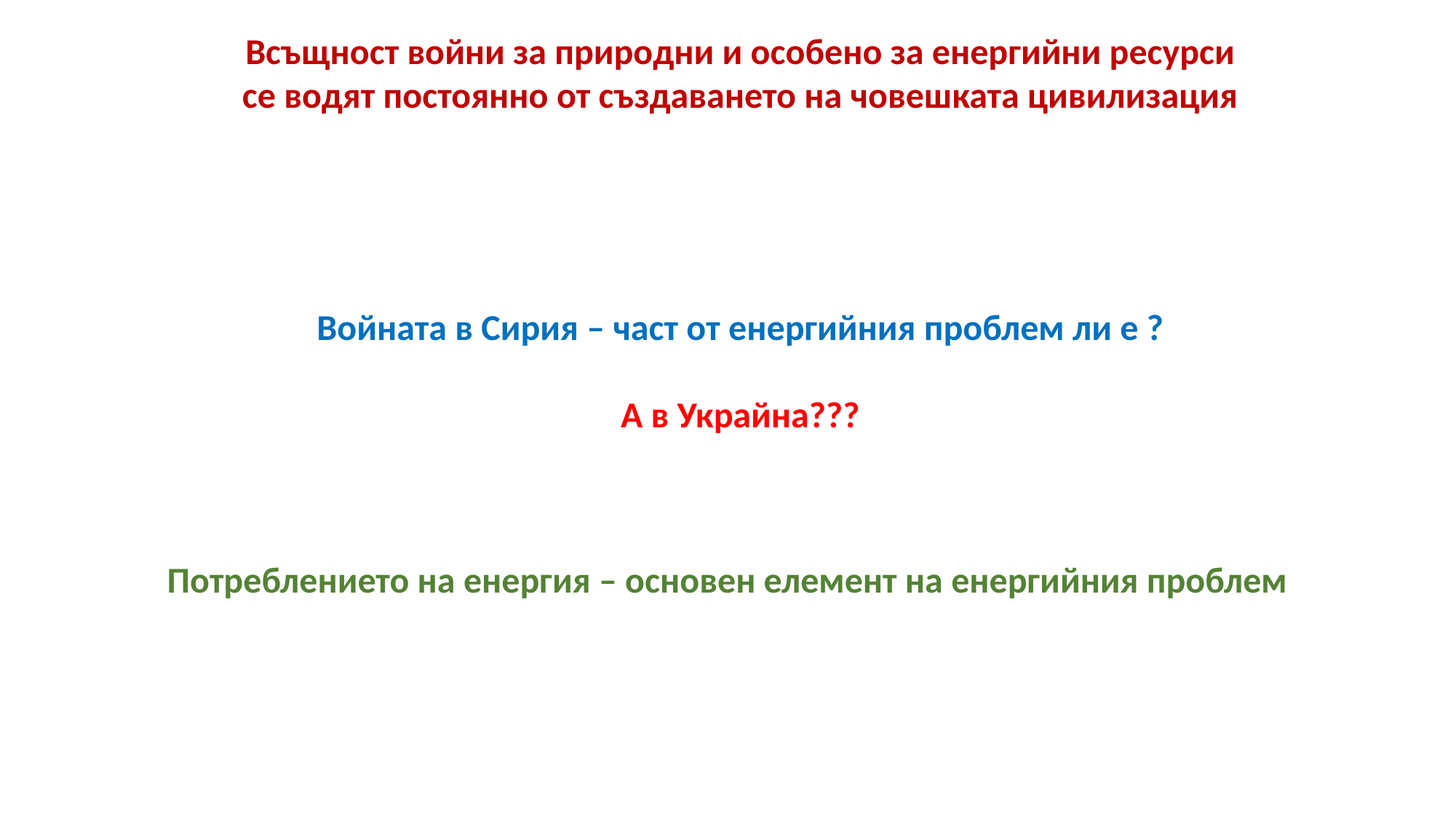

Всъщност войни за природни и особено за енергийни ресурси се водят постоянно от създаването на човешката цивилизация
Войната в Сирия – част от енергийния проблем ли е ?

А в Украйна???
Потреблението на енергия – основен елемент на енергийния проблем